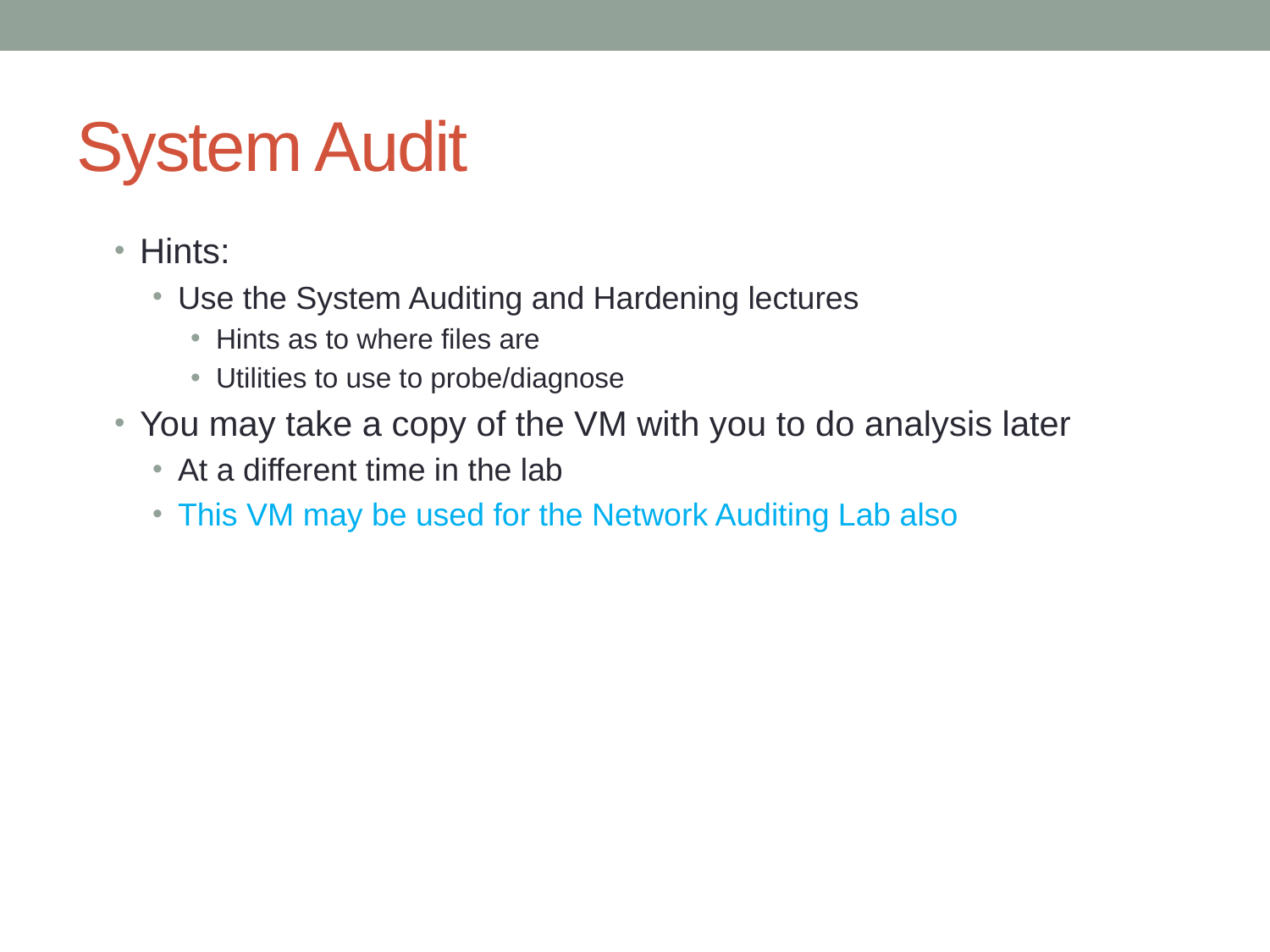

# System Audit
Hints:
Use the System Auditing and Hardening lectures
Hints as to where files are
Utilities to use to probe/diagnose
You may take a copy of the VM with you to do analysis later
At a different time in the lab
This VM may be used for the Network Auditing Lab also